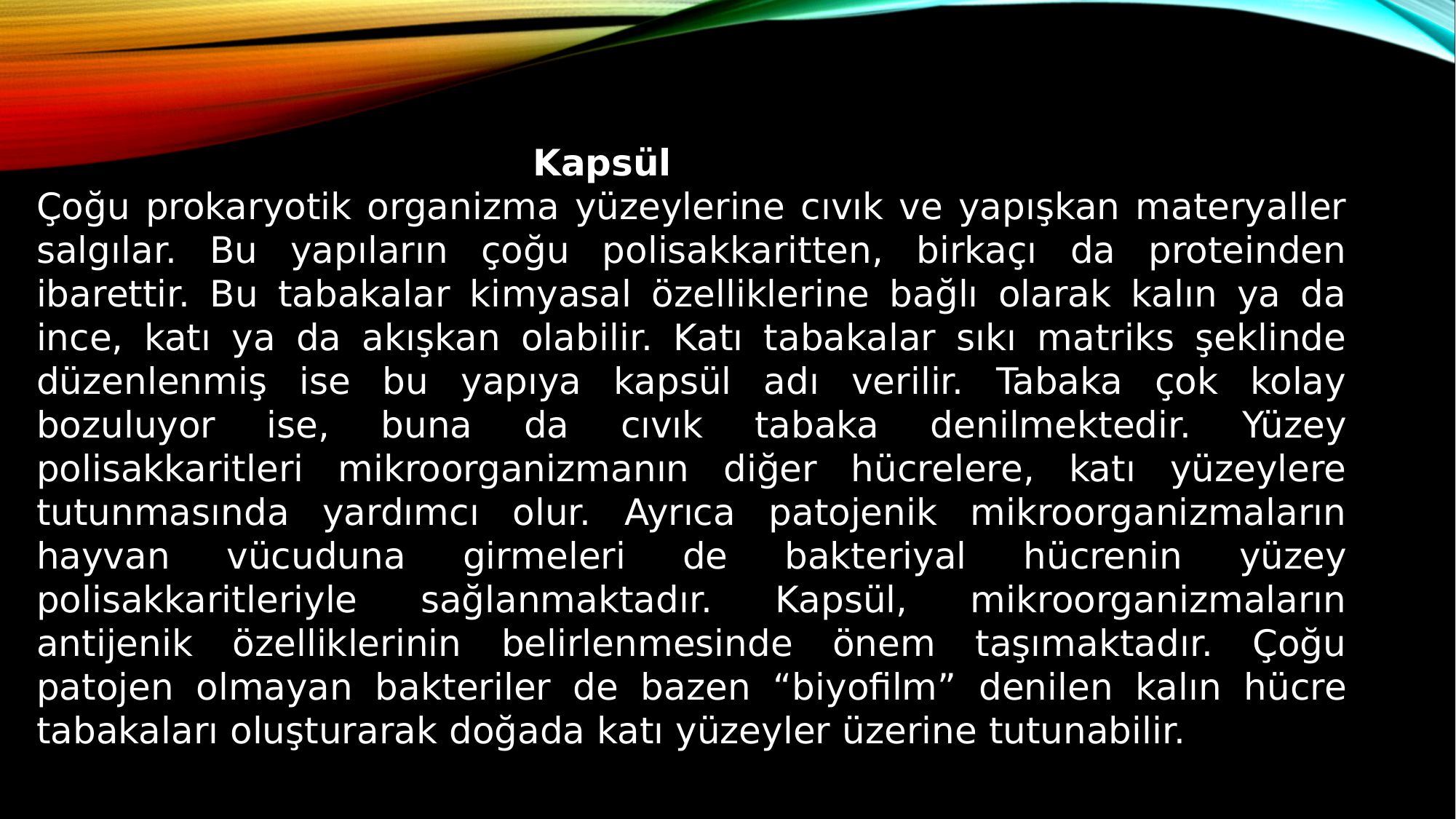

Kapsül
Çoğu prokaryotik organizma yüzeylerine cıvık ve yapışkan materyaller salgılar. Bu yapıların çoğu polisakkaritten, birkaçı da proteinden ibarettir. Bu tabakalar kimyasal özelliklerine bağlı olarak kalın ya da ince, katı ya da akışkan olabilir. Katı tabakalar sıkı matriks şeklinde düzenlenmiş ise bu yapıya kapsül adı verilir. Tabaka çok kolay bozuluyor ise, buna da cıvık tabaka denilmektedir. Yüzey polisakkaritleri mikroorganizmanın diğer hücrelere, katı yüzeylere tutunmasında yardımcı olur. Ayrıca patojenik mikroorganizmaların hayvan vücuduna girmeleri de bakteriyal hücrenin yüzey polisakkaritleriyle sağlanmaktadır. Kapsül, mikroorganizmaların antijenik özelliklerinin belirlenmesinde önem taşımaktadır. Çoğu patojen olmayan bakteriler de bazen “biyofilm” denilen kalın hücre tabakaları oluşturarak doğada katı yüzeyler üzerine tutunabilir.